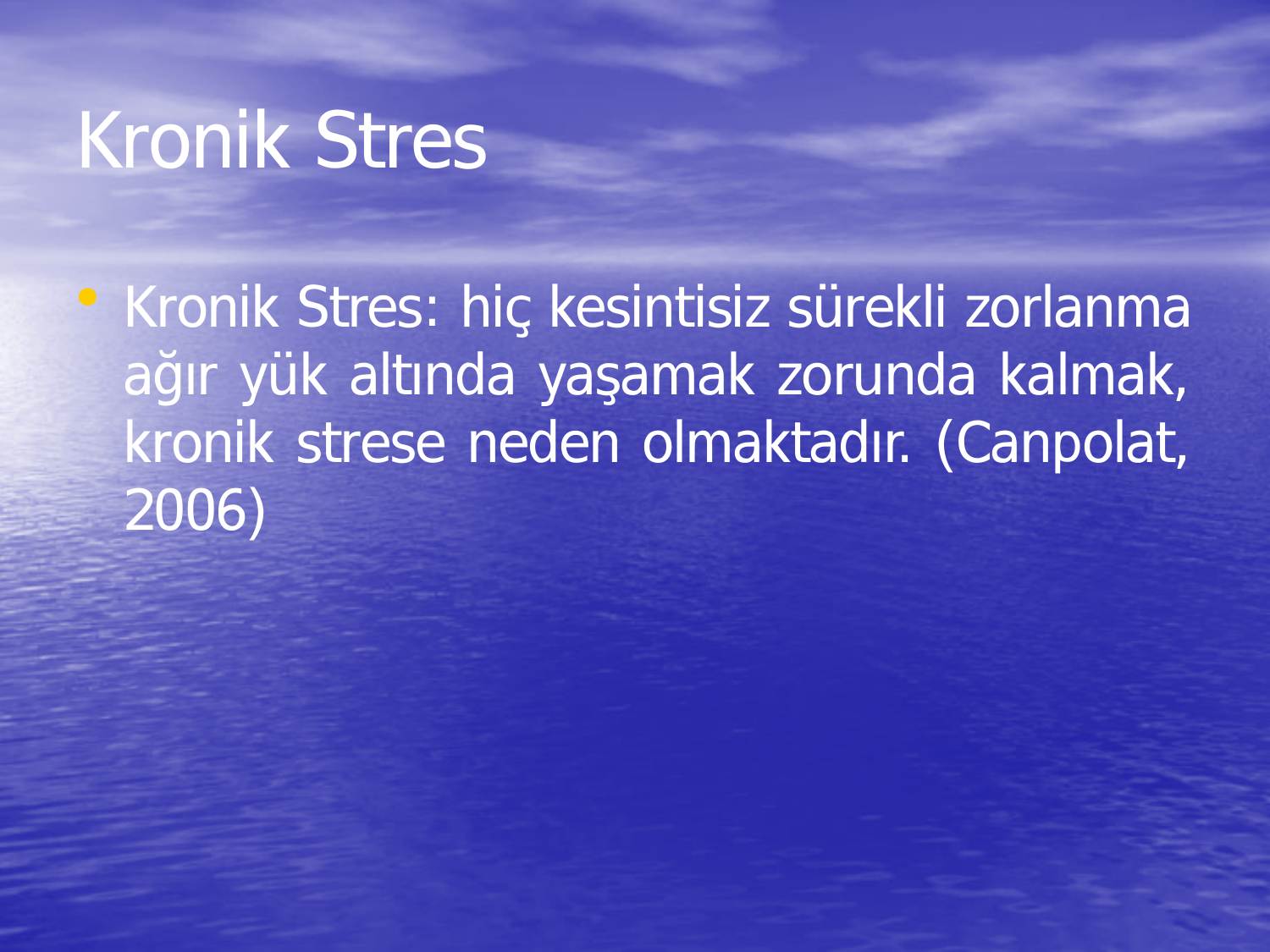

# Kronik Stres
Kronik Stres: hiç kesintisiz sürekli zorlanma ağır yük altında yaşamak zorunda kalmak, kronik strese neden olmaktadır. (Canpolat, 2006)